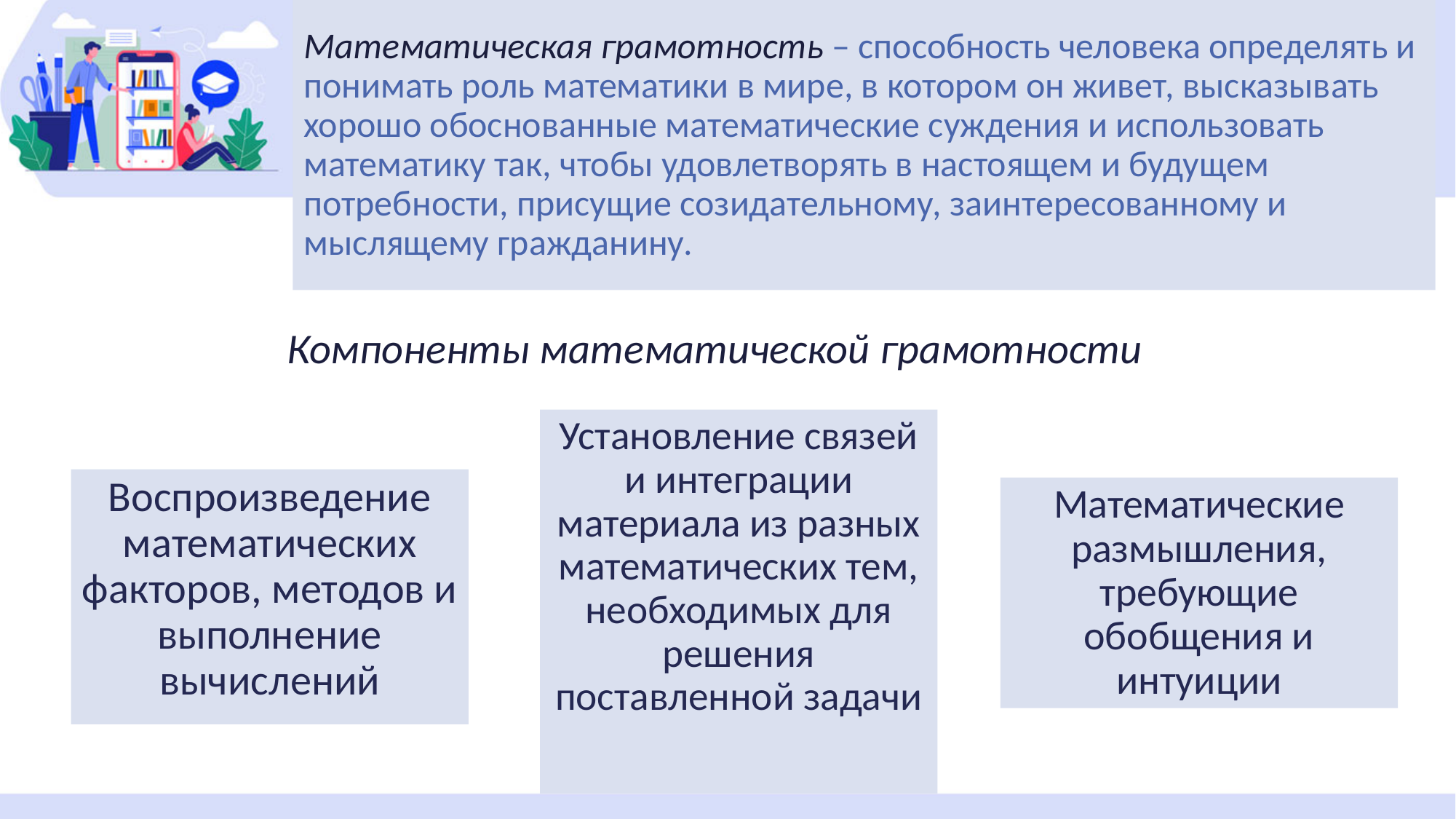

# Математическая грамотность – способность человека определять и понимать роль математики в мире, в котором он живет, высказывать хорошо обоснованные математические суждения и использовать математику так, чтобы удовлетворять в настоящем и будущем потребности, присущие созидательному, заинтересованному и мыслящему гражданину.
Компоненты математической грамотности
Установление связей и интеграции материала из разных математических тем, необходимых для решения поставленной задачи
Воспроизведение математических факторов, методов и выполнение вычислений
Математические размышления, требующие обобщения и интуиции